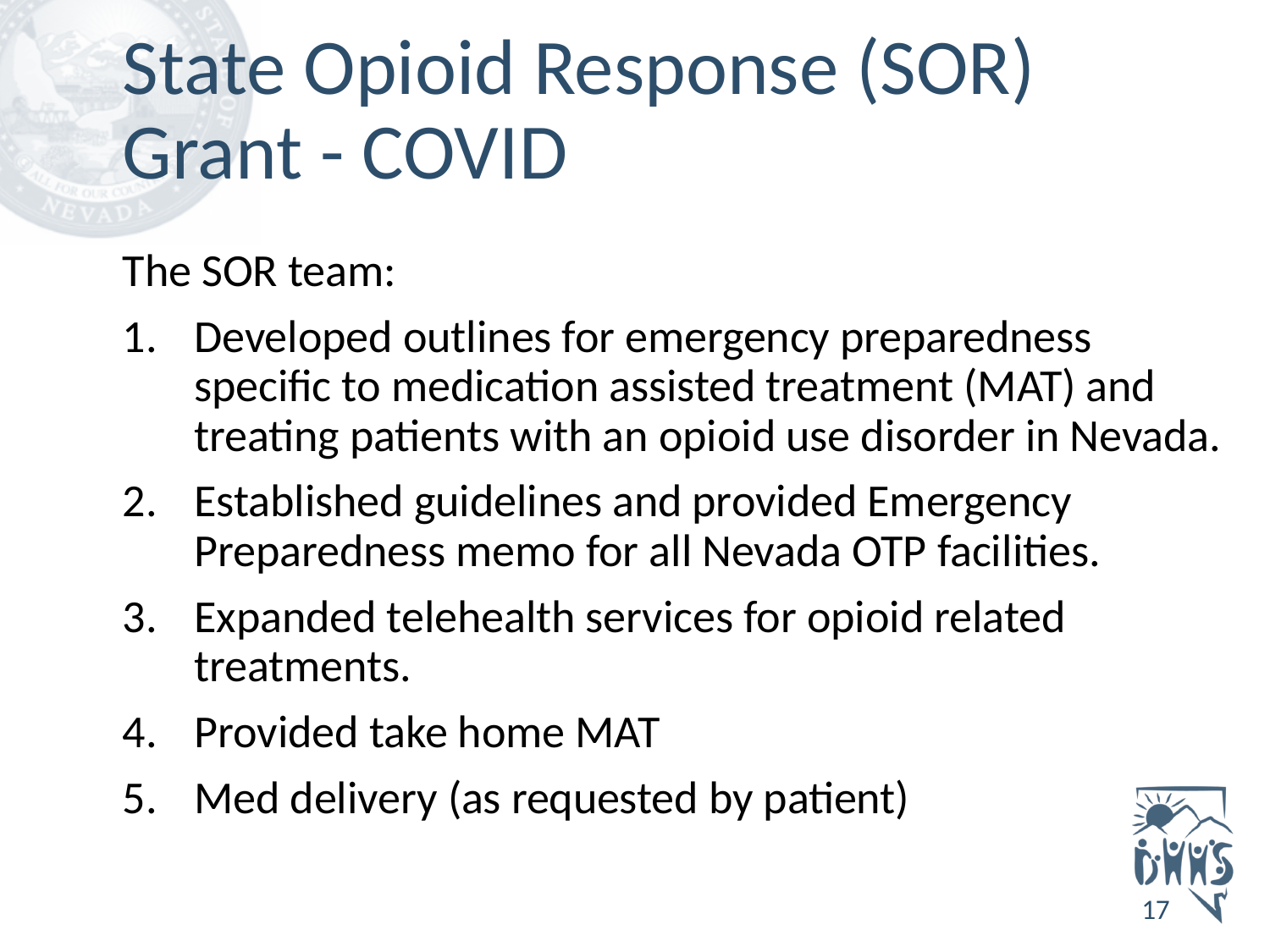

# State Opioid Response (SOR) Grant - COVID
The SOR team:
Developed outlines for emergency preparedness specific to medication assisted treatment (MAT) and treating patients with an opioid use disorder in Nevada.
Established guidelines and provided Emergency Preparedness memo for all Nevada OTP facilities.
Expanded telehealth services for opioid related treatments.
Provided take home MAT
Med delivery (as requested by patient)

17